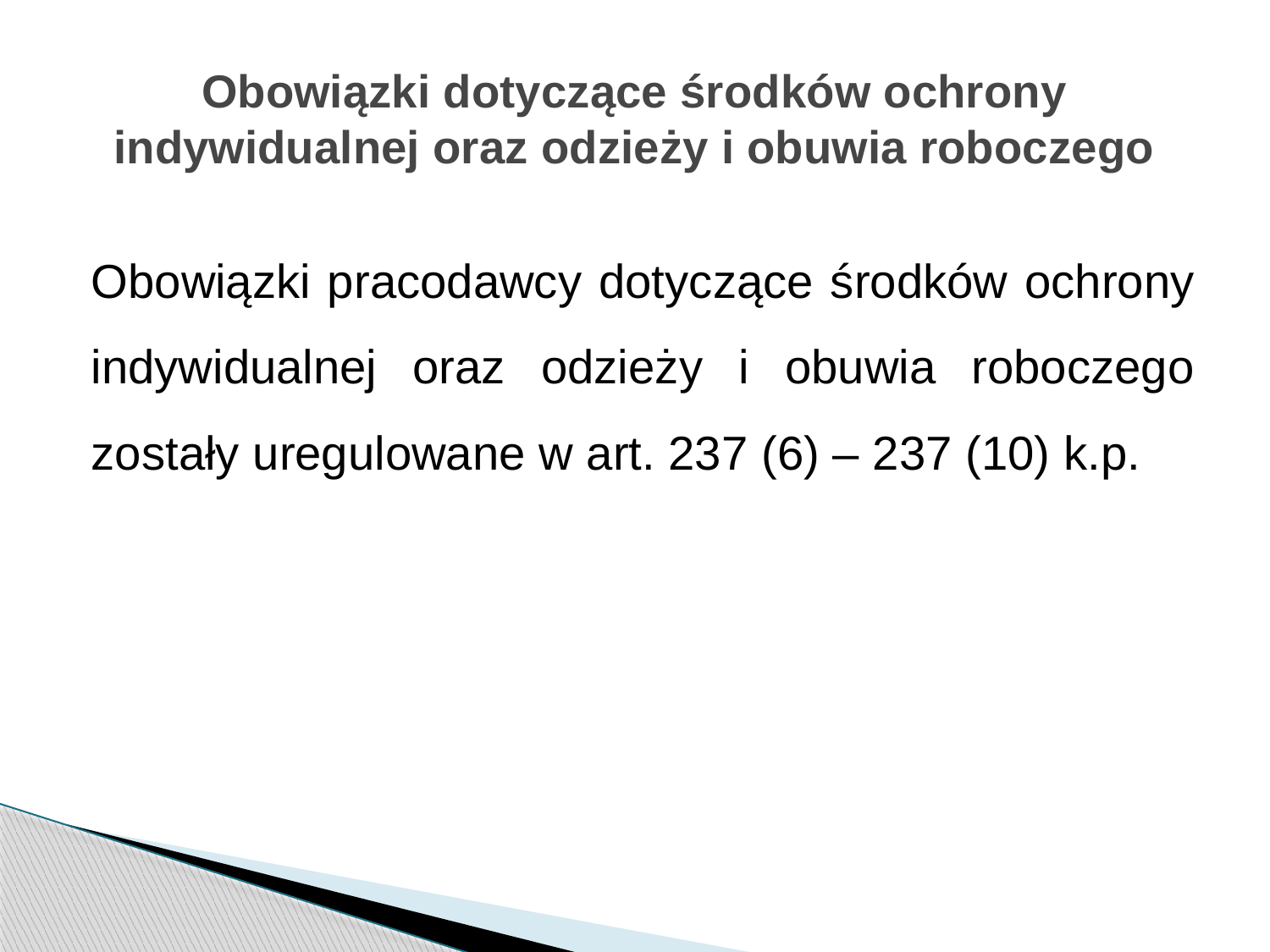

# Obowiązki dotyczące środków ochrony indywidualnej oraz odzieży i obuwia roboczego
Obowiązki pracodawcy dotyczące środków ochrony indywidualnej oraz odzieży i obuwia roboczego zostały uregulowane w art. 237 (6) – 237 (10) k.p.